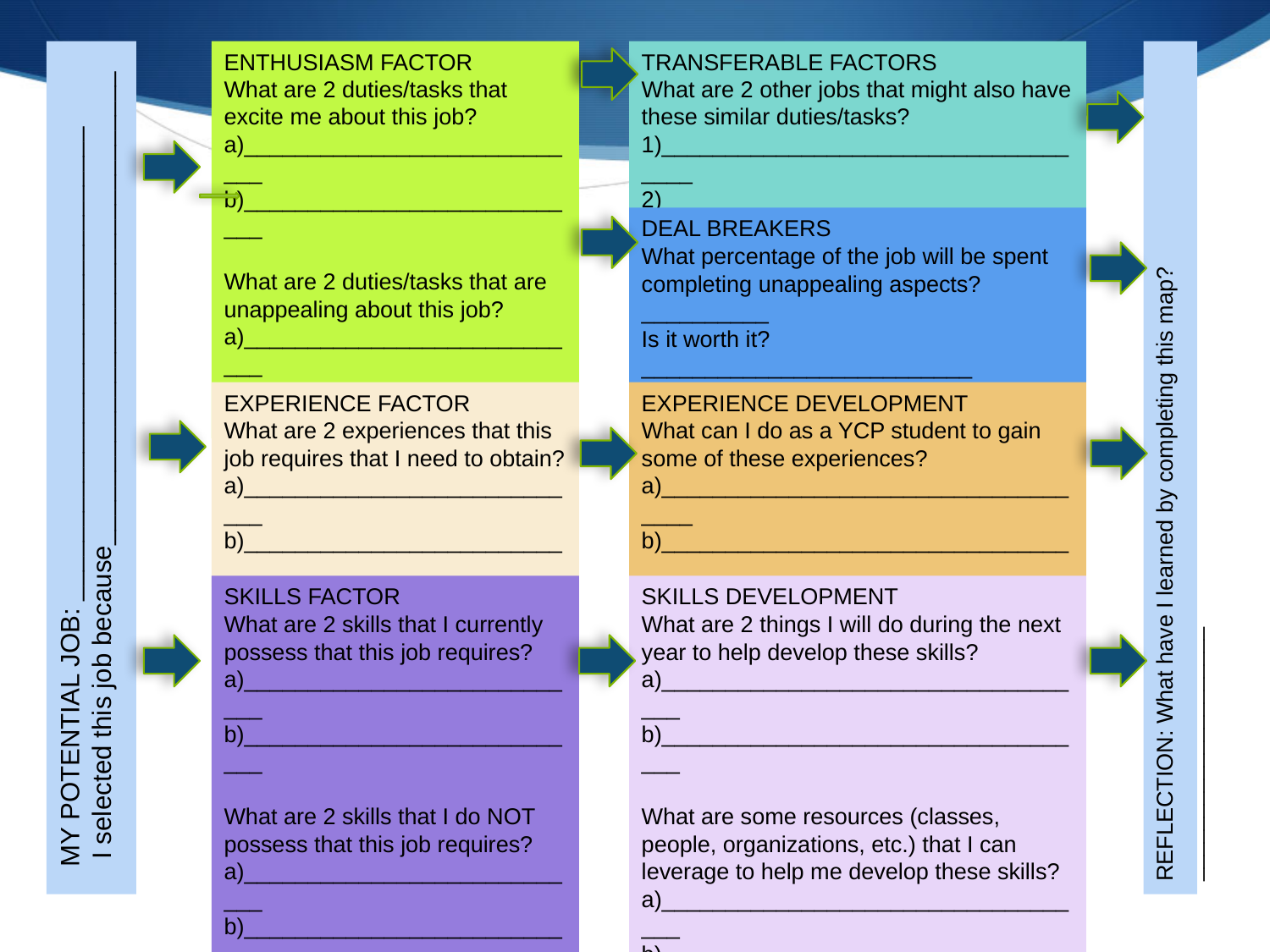

ENTHUSIASM FACTOR
What are 2 duties/tasks that excite me about this job?
a)____________________________
b)____________________________

What are 2 duties/tasks that are unappealing about this job?
a)____________________________
b)____________________________
REFLECTION: What have I learned by completing this map?____________________
  MY POTENTIAL JOB: ________________________________
   I selected this job because________________________________
TRANSFERABLE FACTORS
What are 2 other jobs that might also have these similar duties/tasks?
1)____________________________________
2)____________________________________

DEAL BREAKERS
What percentage of the job will be spent completing unappealing aspects?__________
Is it worth it?__________________________

EXPERIENCE FACTOR
What are 2 experiences that this job requires that I need to obtain?
a)____________________________
b)____________________________
EXPERIENCE DEVELOPMENT
What can I do as a YCP student to gain some of these experiences?
a)____________________________________
b)____________________________________

SKILLS FACTOR
What are 2 skills that I currently possess that this job requires?
a)____________________________
b)____________________________

What are 2 skills that I do NOT possess that this job requires?
a)____________________________
b)____________________________
SKILLS DEVELOPMENT
What are 2 things I will do during the next year to help develop these skills?
a)___________________________________
b)___________________________________

What are some resources (classes, people, organizations, etc.) that I can leverage to help me develop these skills?
a)___________________________________
b)___________________________________